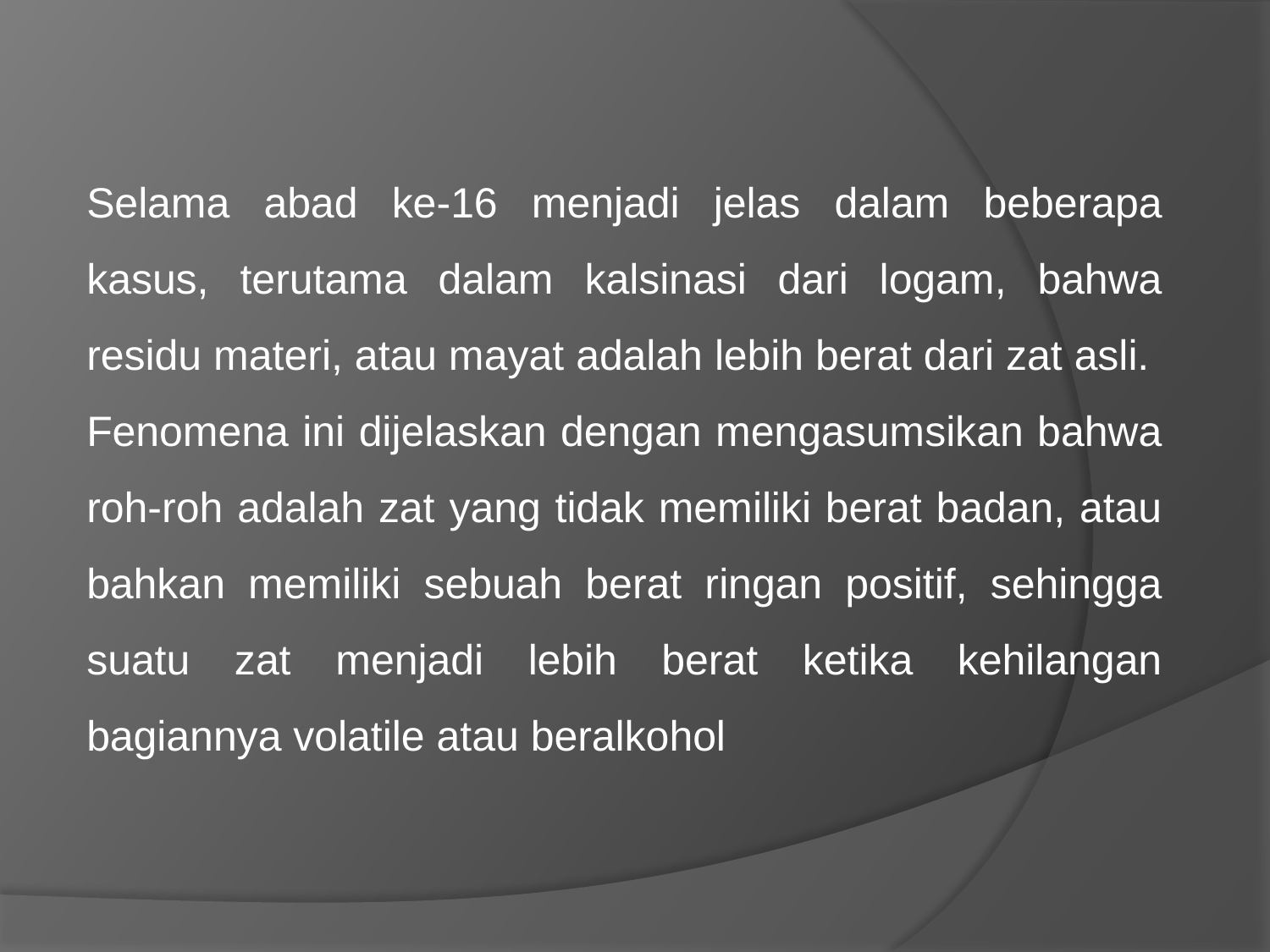

Selama abad ke-16 menjadi jelas dalam beberapa kasus, terutama dalam kalsinasi dari logam, bahwa residu materi, atau mayat adalah lebih berat dari zat asli.
Fenomena ini dijelaskan dengan mengasumsikan bahwa roh-roh adalah zat yang tidak memiliki berat badan, atau bahkan memiliki sebuah berat ringan positif, sehingga suatu zat menjadi lebih berat ketika kehilangan bagiannya volatile atau beralkohol